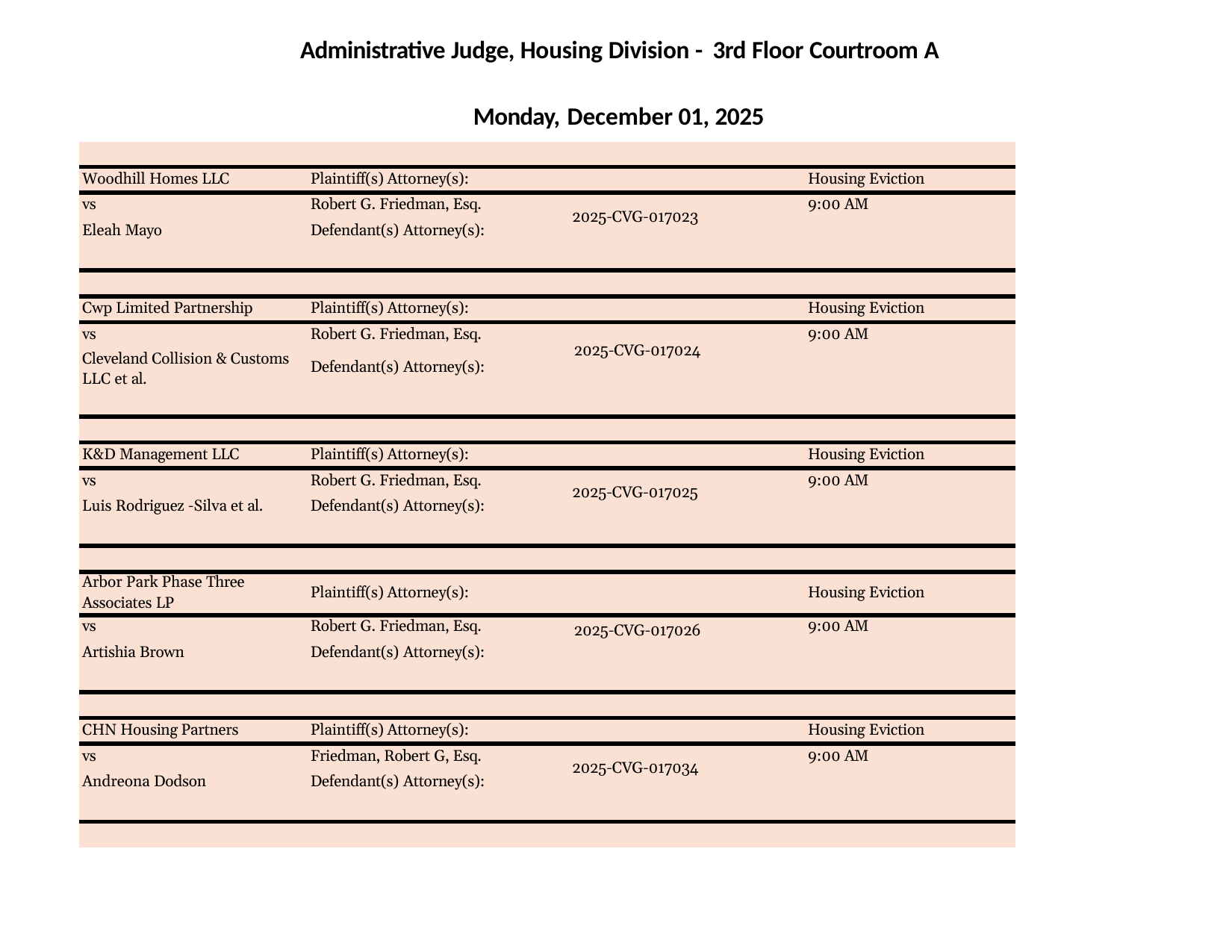

Administrative Judge, Housing Division - 3rd Floor Courtroom A

Monday, December 01, 2025
|  |  |  |  |
| --- | --- | --- | --- |
| Woodhill Homes LLC | Plaintiff(s) Attorney(s): |  | Housing Eviction |
| vs | Robert G. Friedman, Esq. | 2025-CVG-017023 | 9:00 AM |
| Eleah Mayo | Defendant(s) Attorney(s): |  |  |
|  |  |  |  |
| Cwp Limited Partnership | Plaintiff(s) Attorney(s): |  | Housing Eviction |
| vs | Robert G. Friedman, Esq. |  | 9:00 AM |
| Cleveland Collision & Customs LLC et al. |  | 2025-CVG-017024 |  |
|  | Defendant(s) Attorney(s): |  |  |
|  |  |  |  |
| K&D Management LLC | Plaintiff(s) Attorney(s): |  | Housing Eviction |
| vs | Robert G. Friedman, Esq. | 2025-CVG-017025 | 9:00 AM |
| Luis Rodriguez -Silva et al. | Defendant(s) Attorney(s): |  |  |
|  |  |  |  |
| Arbor Park Phase Three Associates LP | Plaintiff(s) Attorney(s): |  | Housing Eviction |
| vs | Robert G. Friedman, Esq. | 2025-CVG-017026 | 9:00 AM |
| Artishia Brown | Defendant(s) Attorney(s): |  |  |
|  |  |  |  |
| CHN Housing Partners | Plaintiff(s) Attorney(s): |  | Housing Eviction |
| vs | Friedman, Robert G, Esq. | 2025-CVG-017034 | 9:00 AM |
| Andreona Dodson | Defendant(s) Attorney(s): |  |  |
|  |  |  |  |